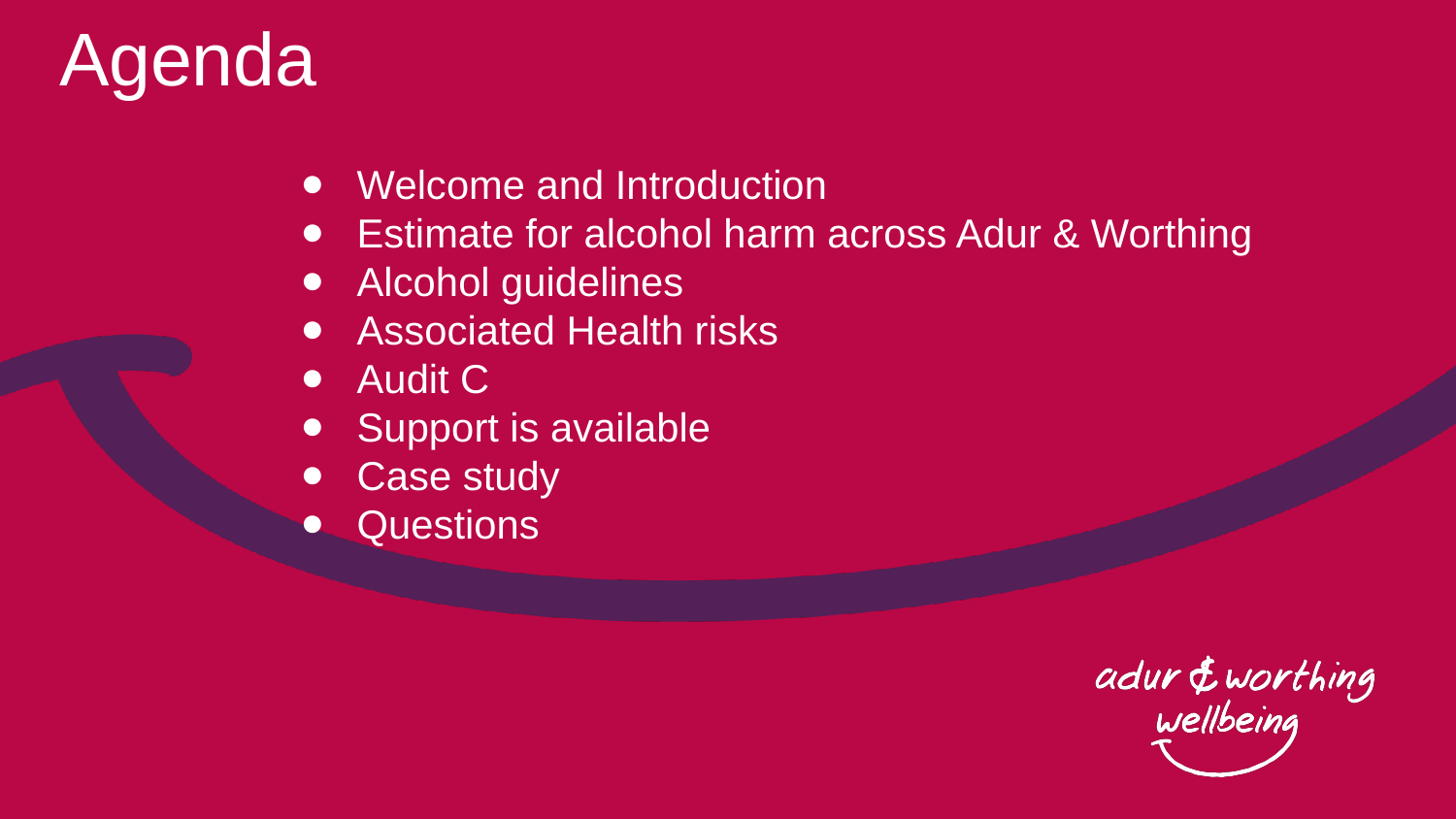

# Agenda
Welcome and Introduction
Estimate for alcohol harm across Adur & Worthing
Alcohol guidelines
Associated Health risks
Audit C
Support is available
Case study
Questions